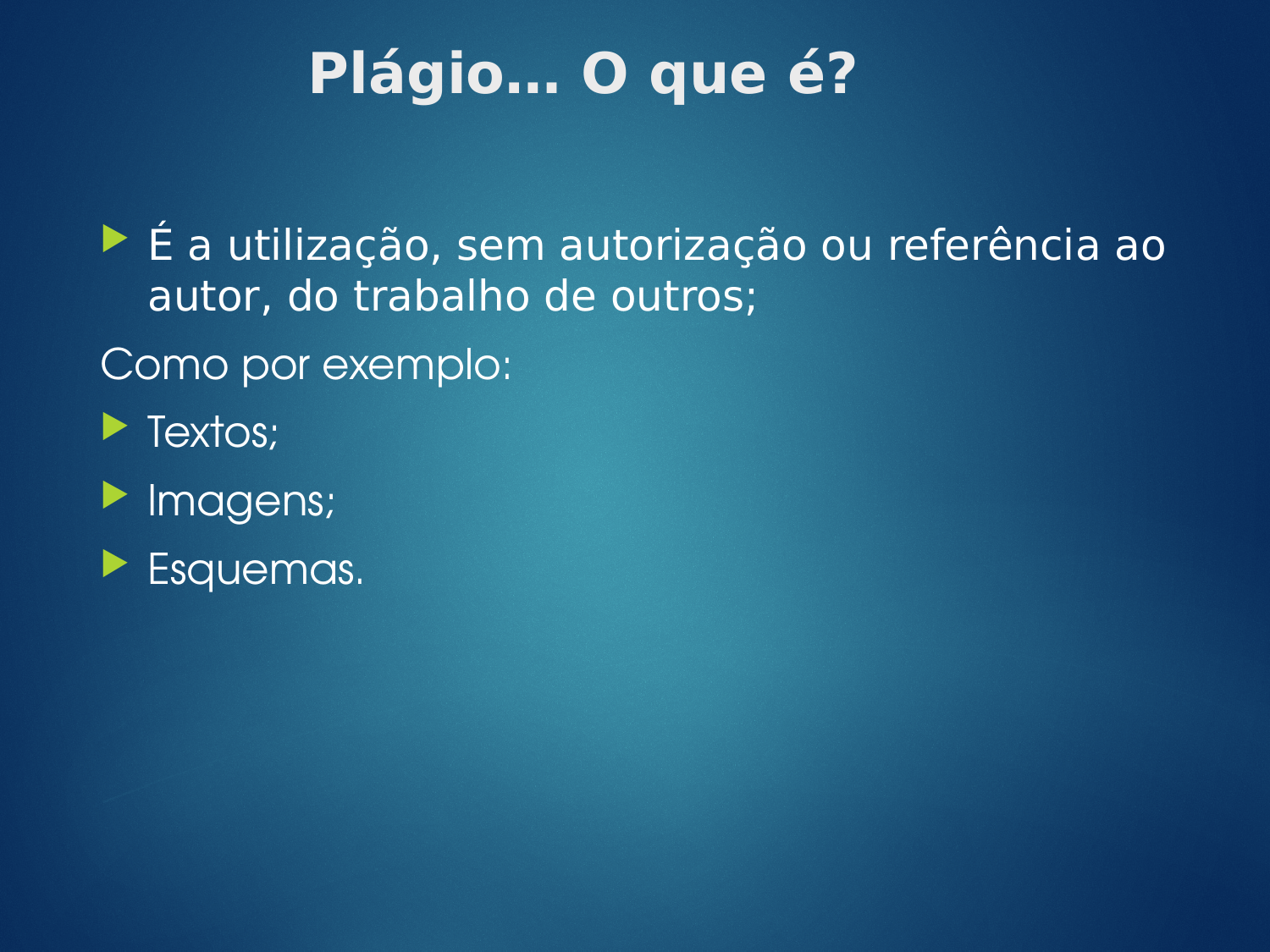

# Plágio… O que é?
É a utilização, sem autorização ou referência ao autor, do trabalho de outros;
Como por exemplo:
Textos;
Imagens;
Esquemas.